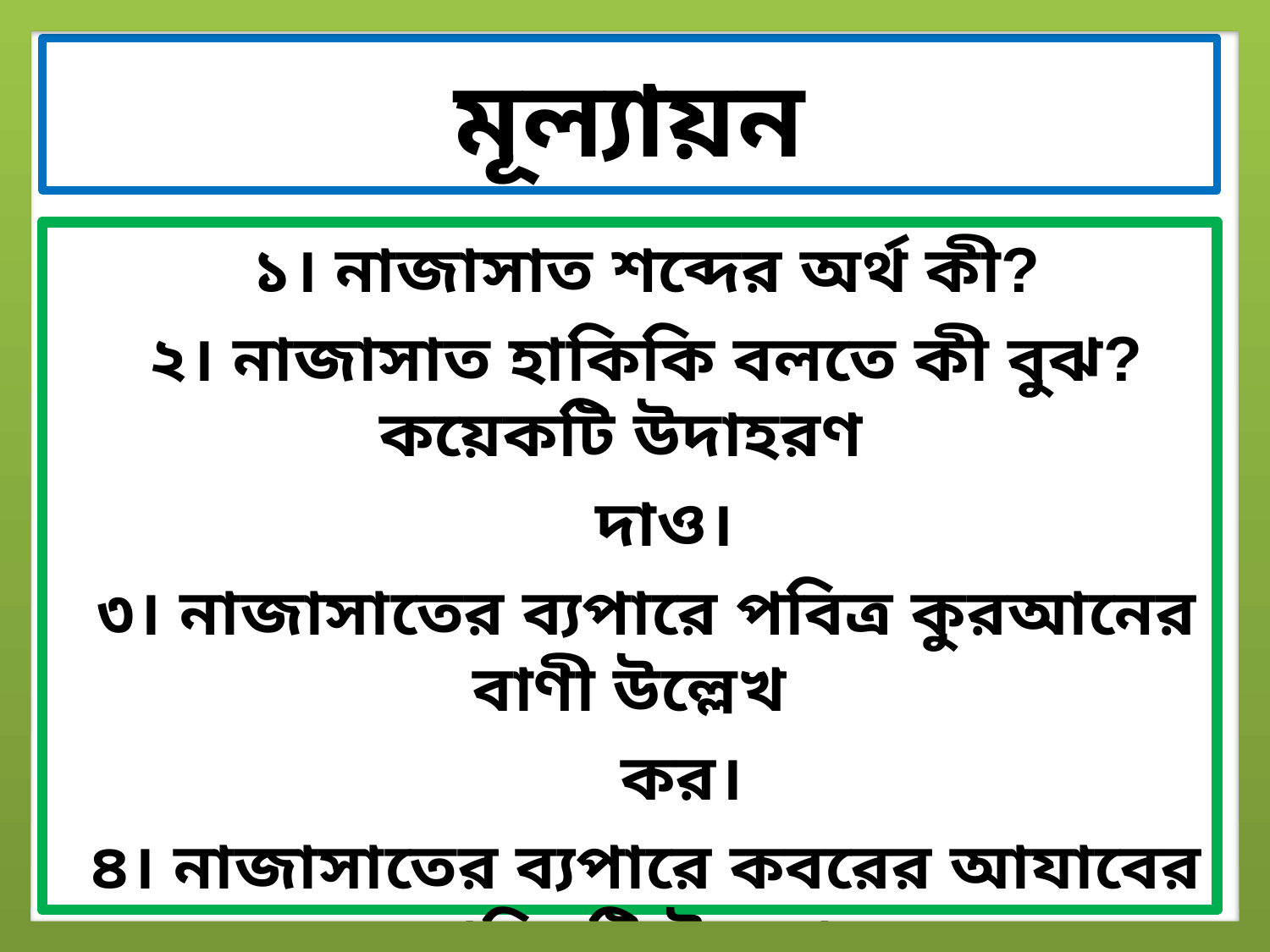

# মূল্যায়ন
  ১। নাজাসাত শব্দের অর্থ কী?
  ২। নাজাসাত হাকিকি বলতে কী বুঝ? কয়েকটি উদাহরণ
    দাও।
  ৩। নাজাসাতের ব্যপারে পবিত্র কুরআনের বাণী উল্লেখ
      কর।
  ৪। নাজাসাতের ব্যপারে কবরের আযাবের হাদিসটি উল্লেখ
      কর।